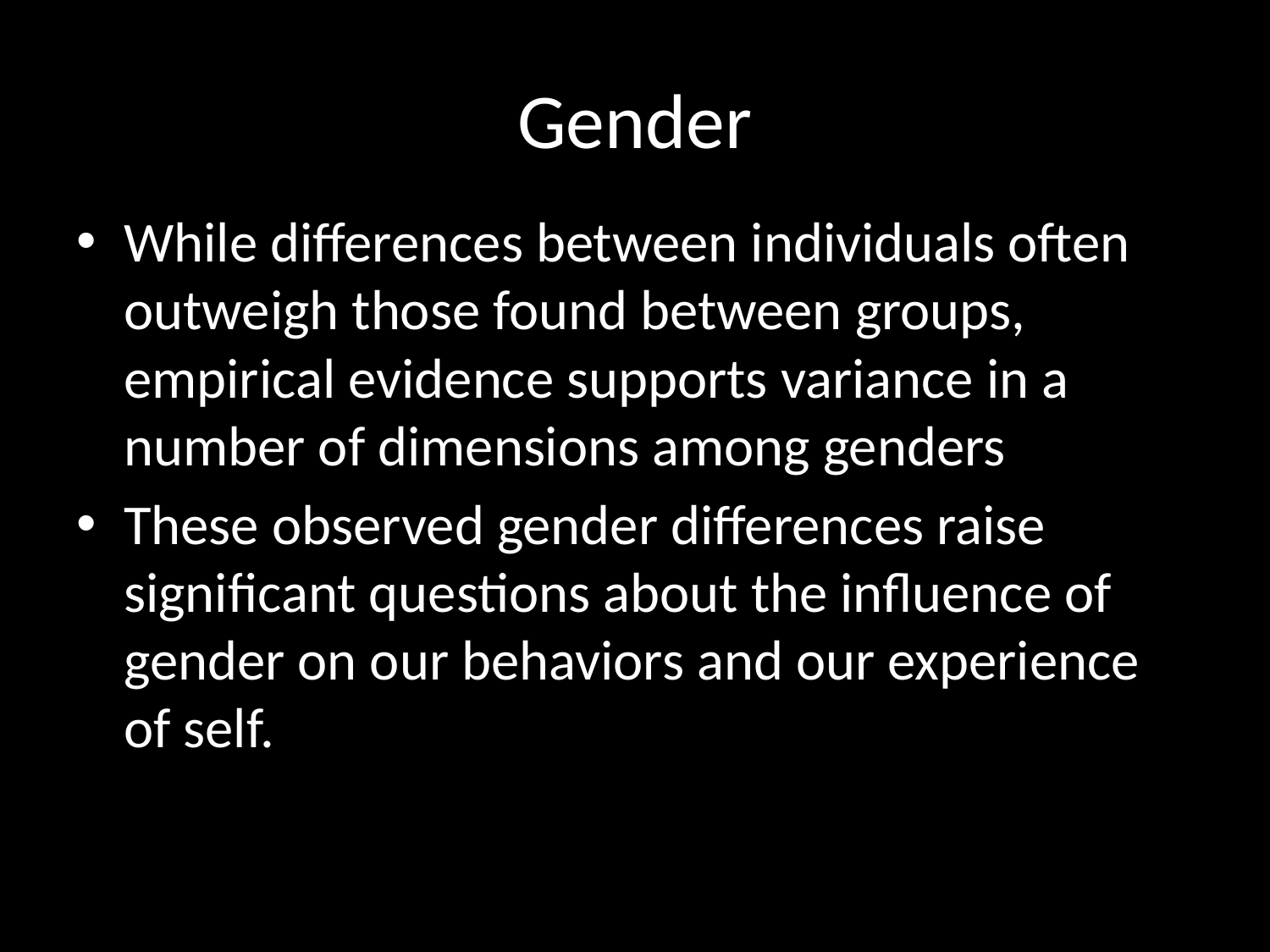

# Gender
While differences between individuals often outweigh those found between groups, empirical evidence supports variance in a number of dimensions among genders
These observed gender differences raise significant questions about the influence of gender on our behaviors and our experience of self.